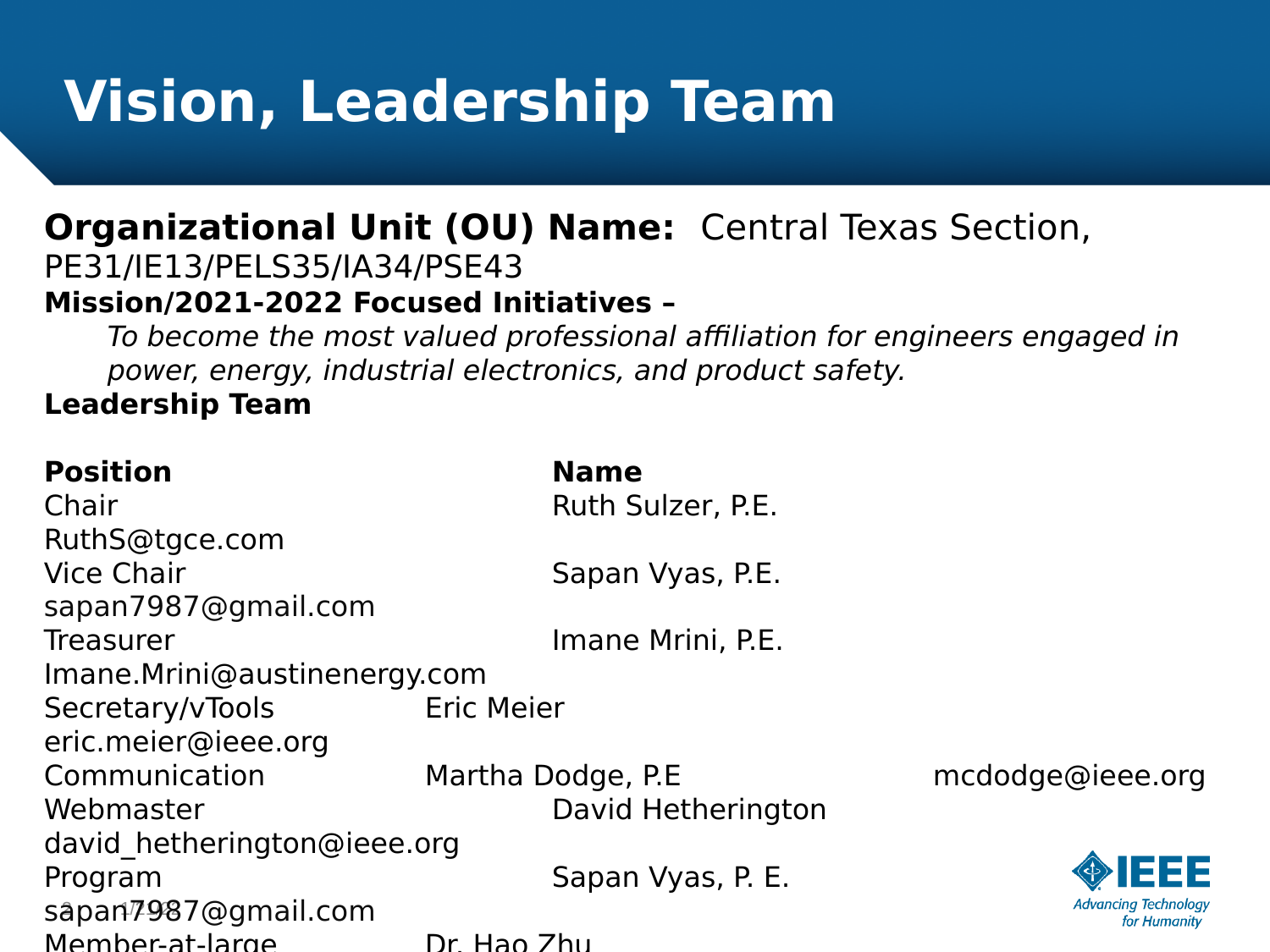

# Vision, Leadership Team
Organizational Unit (OU) Name:  Central Texas Section, PE31/IE13/PELS35/IA34/PSE43
Mission/2021-2022 Focused Initiatives –
To become the most valued professional affiliation for engineers engaged in power, energy, industrial electronics, and product safety.
Leadership Team

Position			Name
Chair				Ruth Sulzer, P.E.			RuthS@tgce.com
Vice Chair			Sapan Vyas, P.E.			sapan7987@gmail.com
Treasurer			Imane Mrini, P.E.         	Imane.Mrini@austinenergy.com
Secretary/vTools		Eric Meier				eric.meier@ieee.org
Communication 		Martha Dodge, P.E		mcdodge@ieee.org
Webmaster			David Hetherington		david_hetherington@ieee.org
Program				Sapan Vyas, P. E. 		sapan7987@gmail.com
Member-at-large		Dr. Hao Zhu				haozhu@utexas.edu
Past Chair/Support	James Mercier, P.E.		jmercier@ieee.org
Past Chair/Training	Andrew Bluiett, P.E.  		Andrew.Bluiett@lcra.org
Past Chair/Utility		Steve Pearson			steve@pearsonstrategy.com
Past Chair/Awards	Kris Dehnel				kpdehnel@ieee.org
2
1/21/22